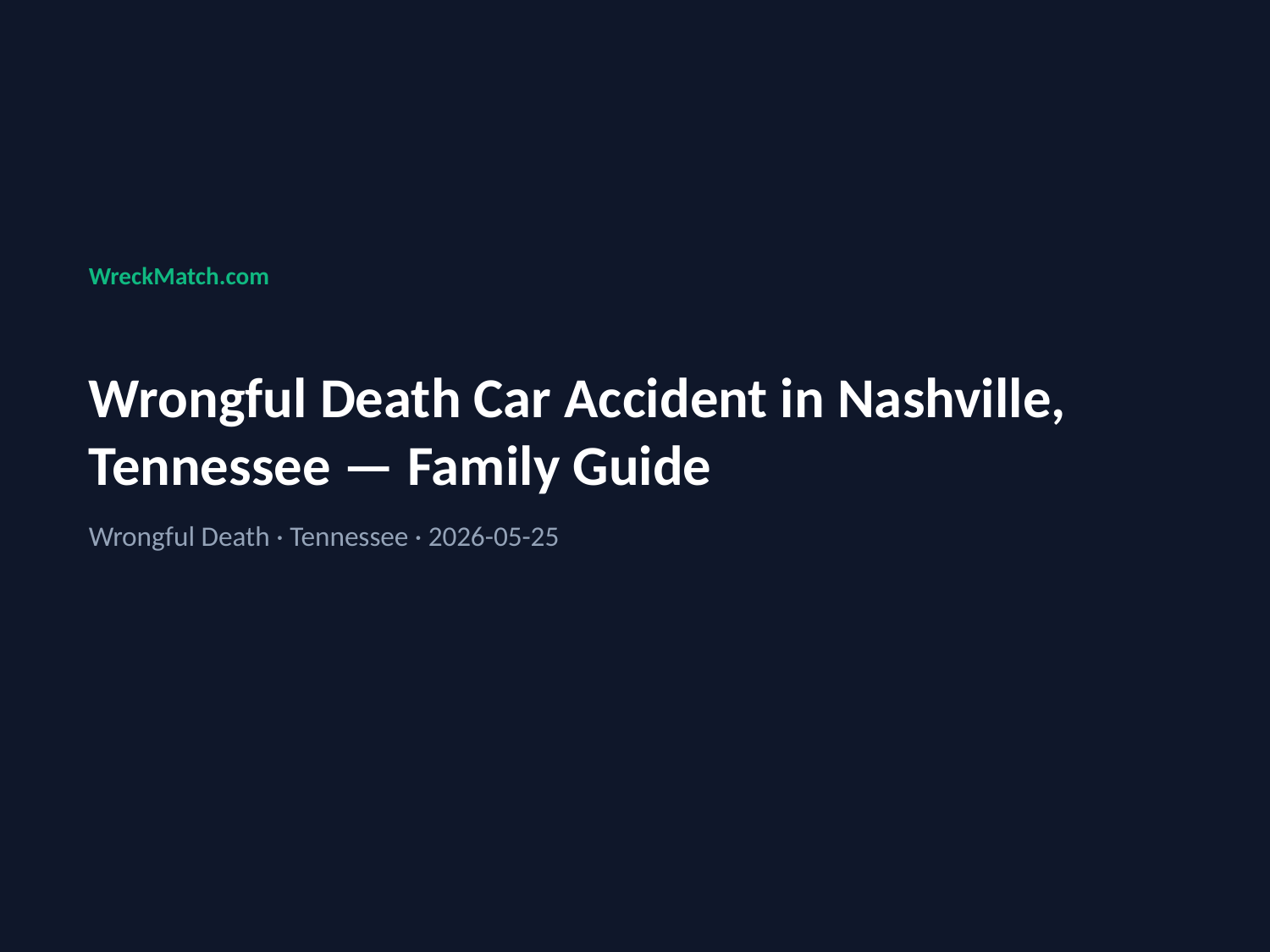

WreckMatch.com
Wrongful Death Car Accident in Nashville, Tennessee — Family Guide
Wrongful Death · Tennessee · 2026-05-25